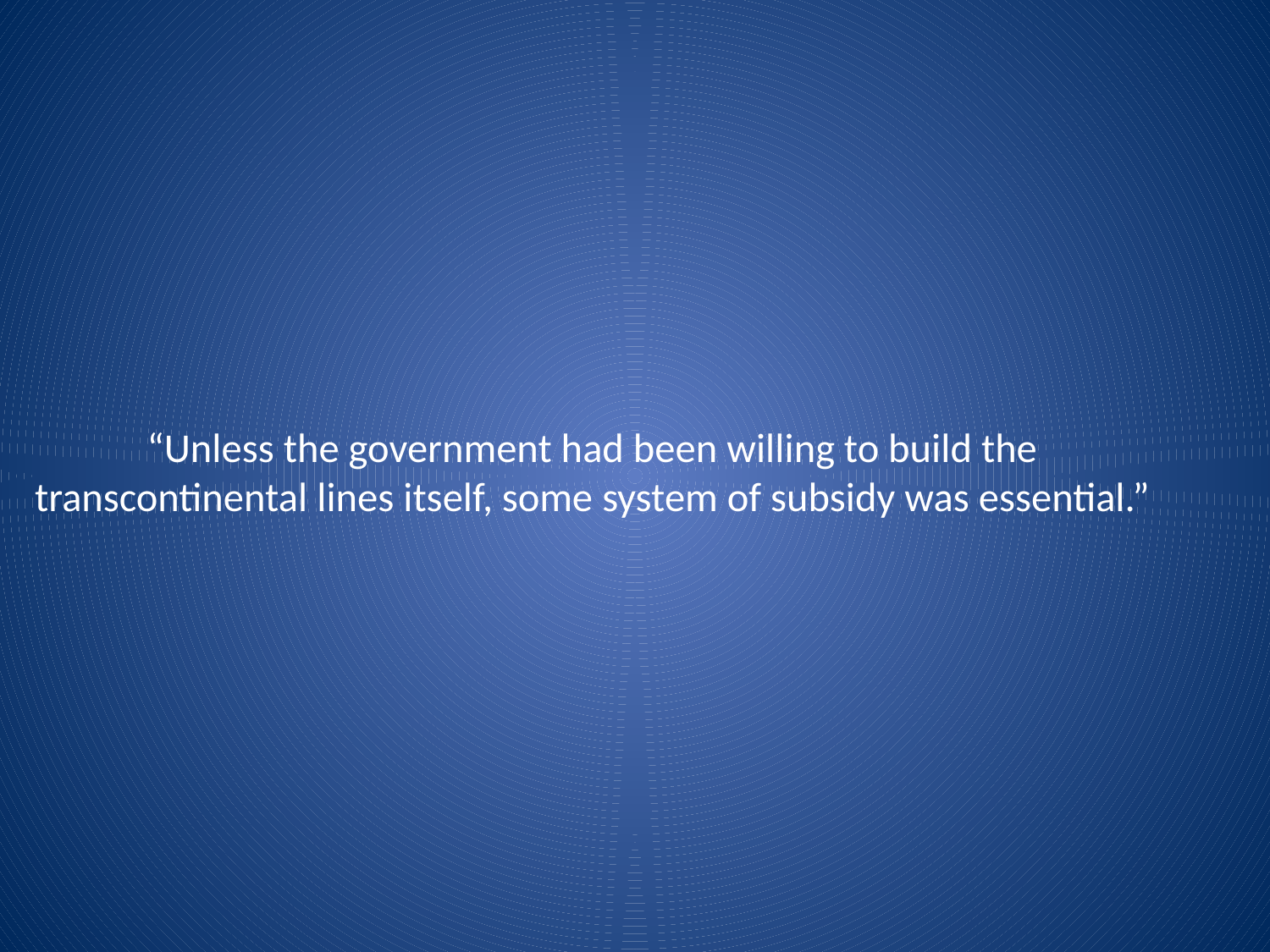

# “Unless the government had been willing to build the transcontinental lines itself, some system of subsidy was essential.”